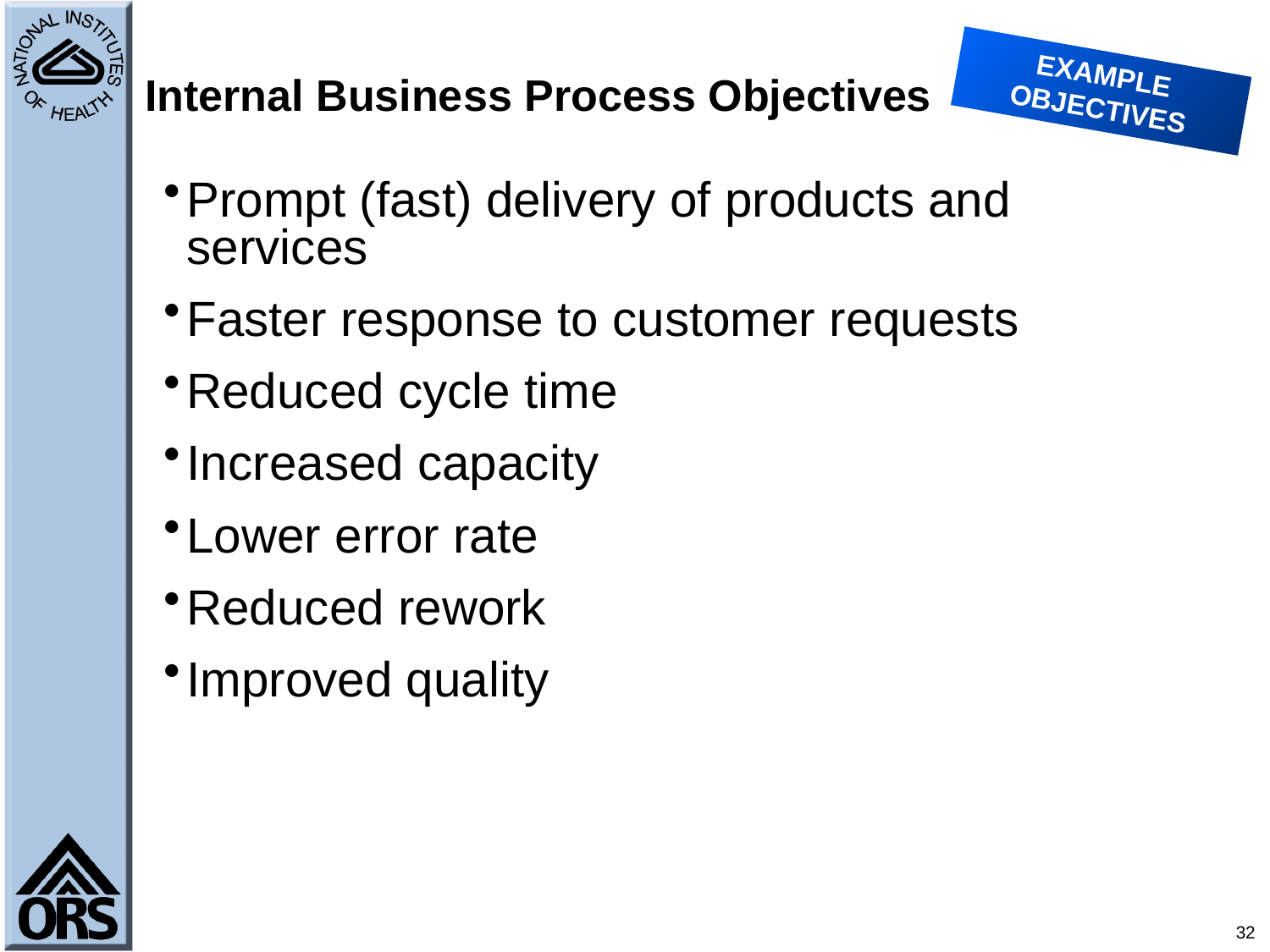

# Internal Business Process Objectives
EXAMPLE
OBJECTIVES
Prompt (fast) delivery of products and services
Faster response to customer requests
Reduced cycle time
Increased capacity
Lower error rate
Reduced rework
Improved quality
32